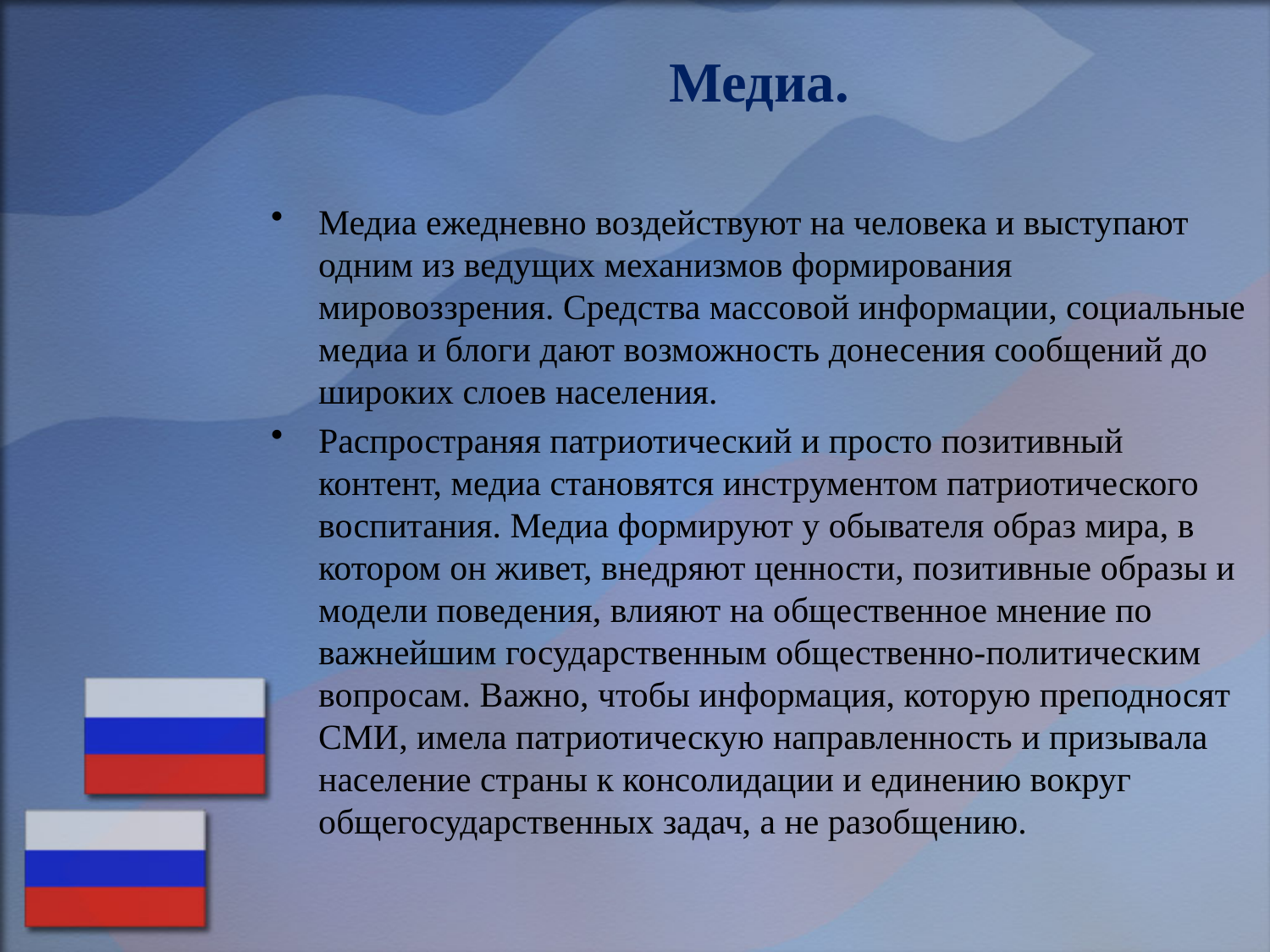

# Медиа.
Медиа ежедневно воздействуют на человека и выступают одним из ведущих механизмов формирования мировоззрения. Средства массовой информации, социальные медиа и блоги дают возможность донесения сообщений до широких слоев населения.
Распространяя патриотический и просто позитивный контент, медиа становятся инструментом патриотического воспитания. Медиа формируют у обывателя образ мира, в котором он живет, внедряют ценности, позитивные образы и модели поведения, влияют на общественное мнение по важнейшим государственным общественно-политическим вопросам. Важно, чтобы информация, которую преподносят СМИ, имела патриотическую направленность и призывала население страны к консолидации и единению вокруг общегосударственных задач, а не разобщению.